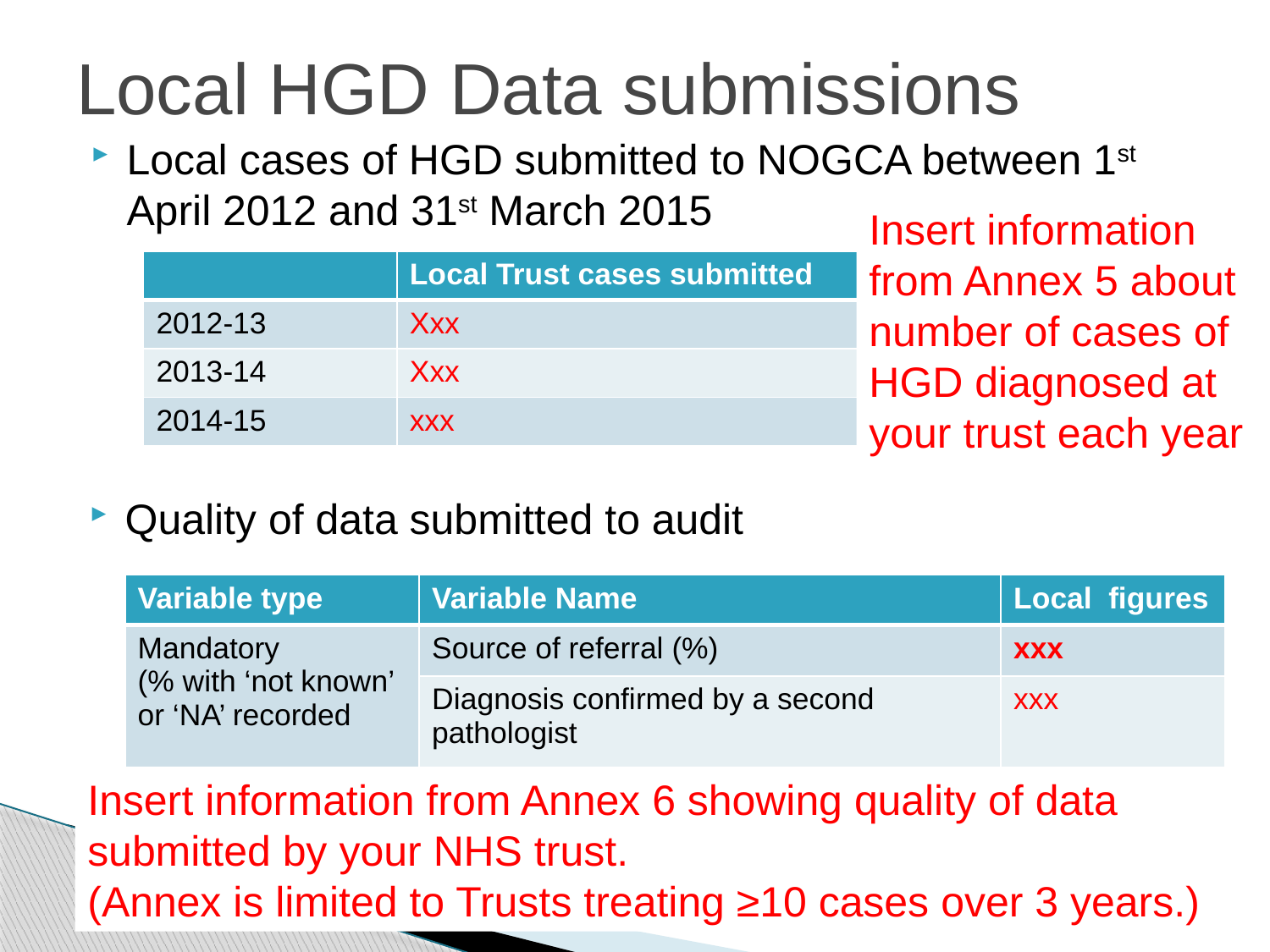

# Local HGD Data submissions
Local cases of HGD submitted to NOGCA between 1st April 2012 and 31st March 2015

Insert information from Annex 5 about number of cases of HGD diagnosed at your trust each year
|  | Local Trust cases submitted |
| --- | --- |
| 2012-13 | Xxx |
| 2013-14 | Xxx |
| 2014-15 | xxx |
Quality of data submitted to audit

| Variable type | Variable Name | Local figures |
| --- | --- | --- |
| Mandatory (% with ‘not known’ or ‘NA’ recorded | Source of referral (%) | xxx |
|  | Diagnosis confirmed by a second pathologist | xxx |
| Non-Mandatory (% complete) | Length of circumferential Barrett’s | xxx |
|  | Treatment agreed at MDT | xxx |
Insert information from Annex 6 showing quality of data submitted by your NHS trust.
(Annex is limited to Trusts treating ≥10 cases over 3 years.)